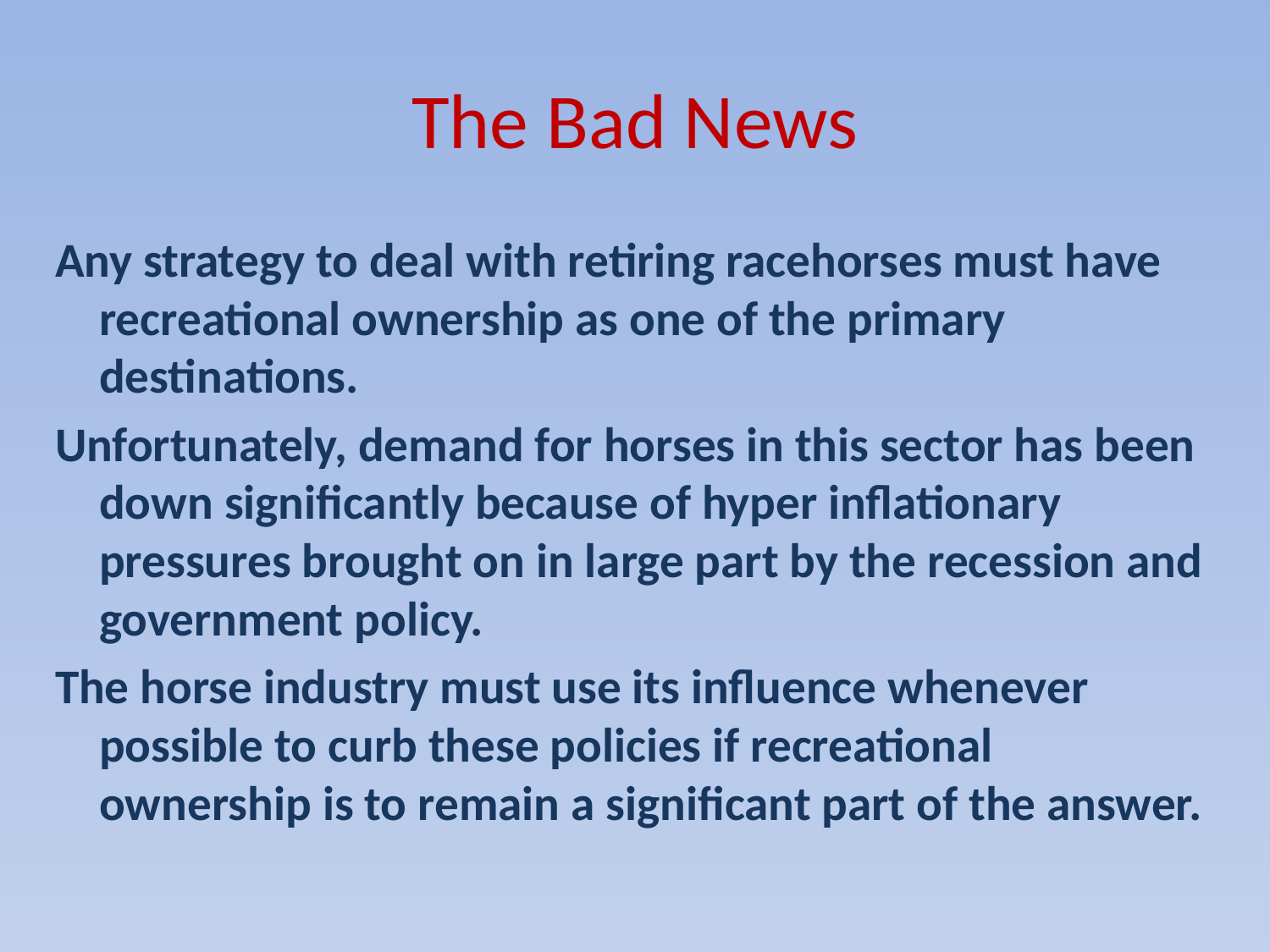

# The Bad News
Any strategy to deal with retiring racehorses must have recreational ownership as one of the primary destinations.
Unfortunately, demand for horses in this sector has been down significantly because of hyper inflationary pressures brought on in large part by the recession and government policy.
The horse industry must use its influence whenever possible to curb these policies if recreational ownership is to remain a significant part of the answer.